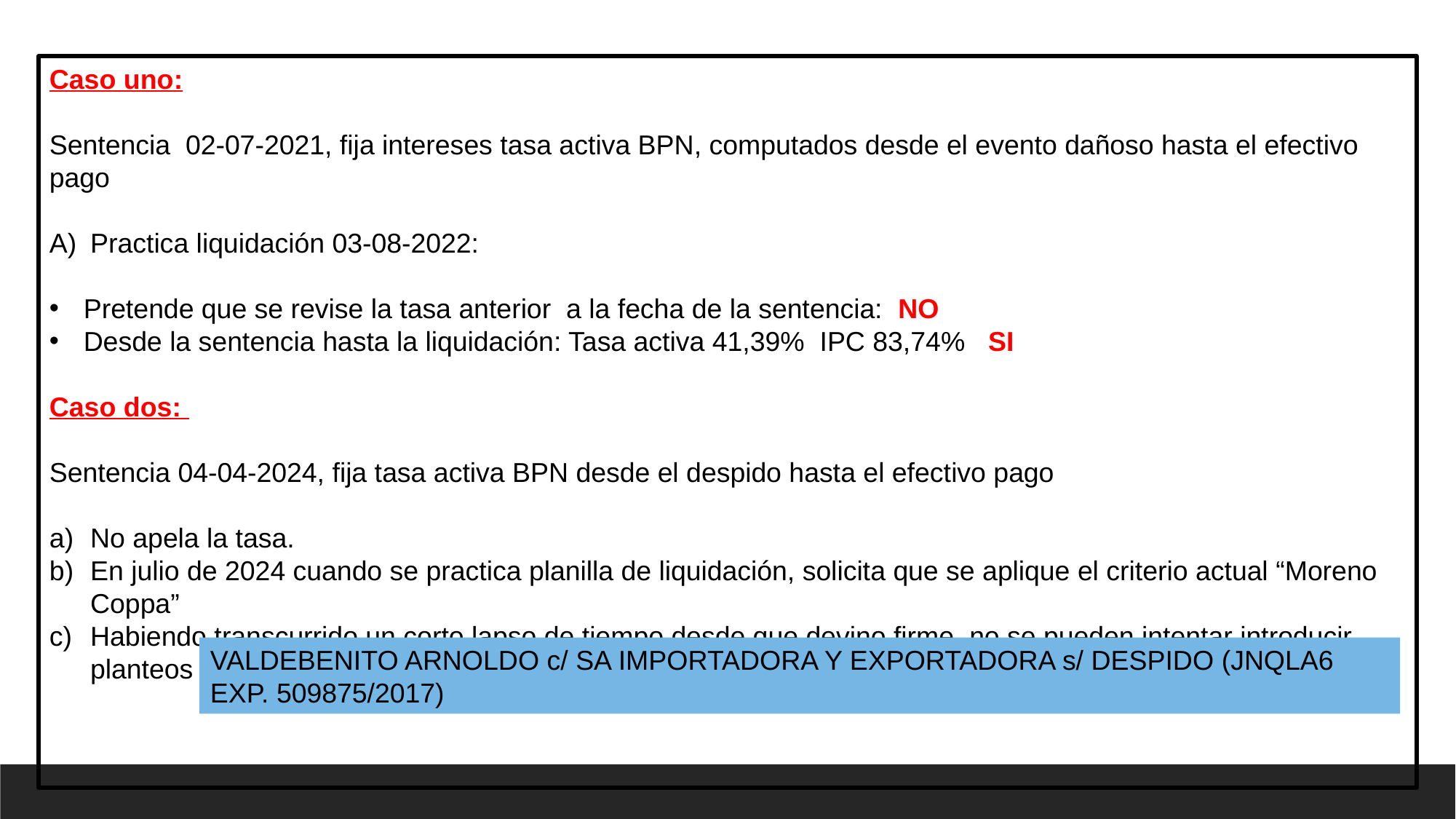

Caso uno:

Sentencia  02-07-2021, fija intereses tasa activa BPN, computados desde el evento dañoso hasta el efectivo pago

Practica liquidación 03-08-2022:

Pretende que se revise la tasa anterior  a la fecha de la sentencia:  NO
Desde la sentencia hasta la liquidación: Tasa activa 41,39%  IPC 83,74%   SI

Caso dos:

Sentencia 04-04-2024, fija tasa activa BPN desde el despido hasta el efectivo pago

No apela la tasa.
En julio de 2024 cuando se practica planilla de liquidación, solicita que se aplique el criterio actual “Moreno Coppa”
Habiendo transcurrido un corto lapso de tiempo desde que devino firme, no se pueden intentar introducir planteos si no se acredita un cambio sustancial de condiciones económicas. NO

VALDEBENITO ARNOLDO c/ SA IMPORTADORA Y EXPORTADORA s/ DESPIDO (JNQLA6 EXP. 509875/2017)